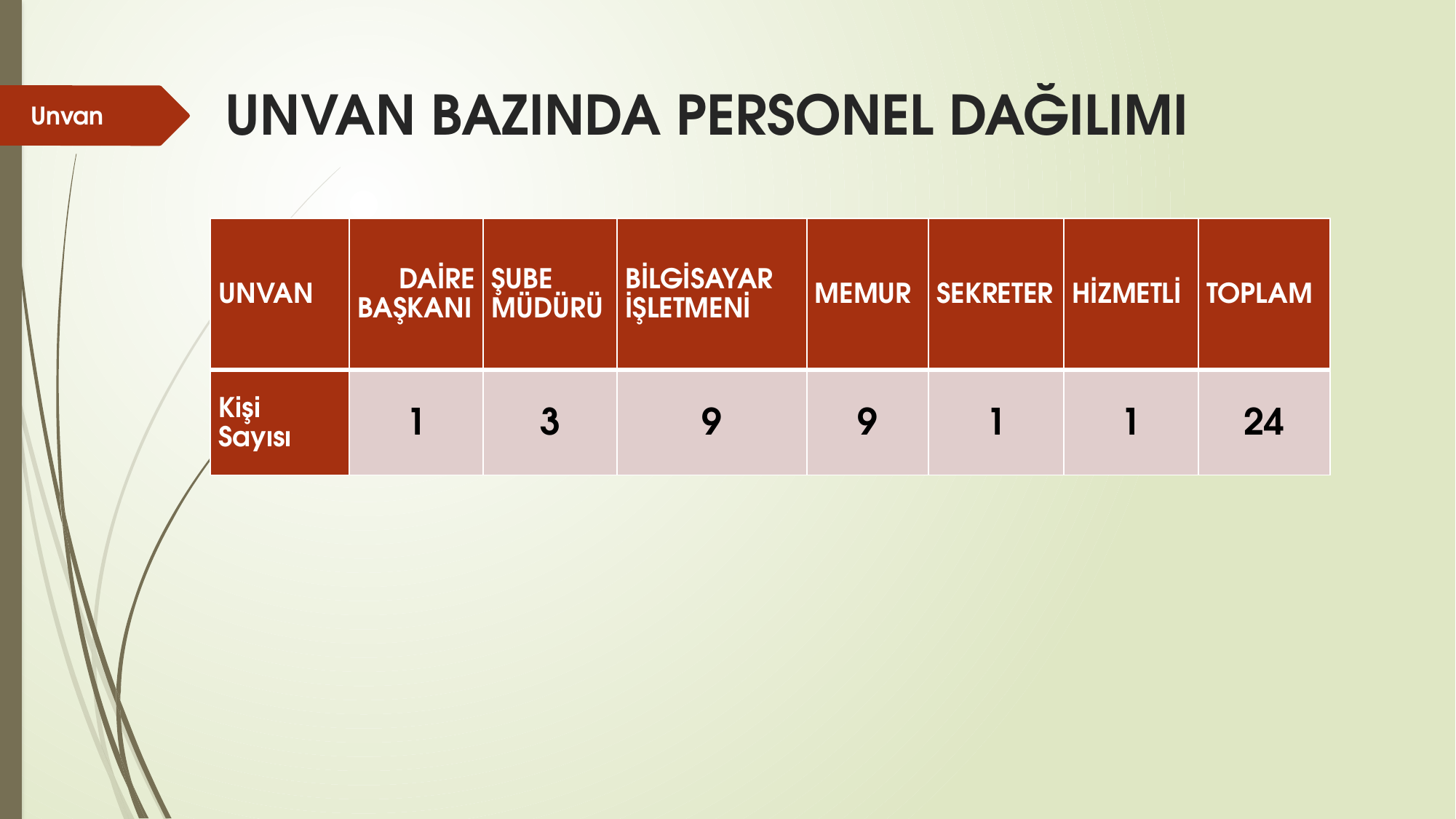

# UNVAN BAZINDA PERSONEL DAĞILIMI
 Unvan
| UNVAN | DAİRE BAŞKANI | ŞUBE MÜDÜRÜ | BİLGİSAYAR İŞLETMENİ | MEMUR | SEKRETER | HİZMETLİ | TOPLAM |
| --- | --- | --- | --- | --- | --- | --- | --- |
| Kişi Sayısı | 1 | 3 | 9 | 9 | 1 | 1 | 24 |